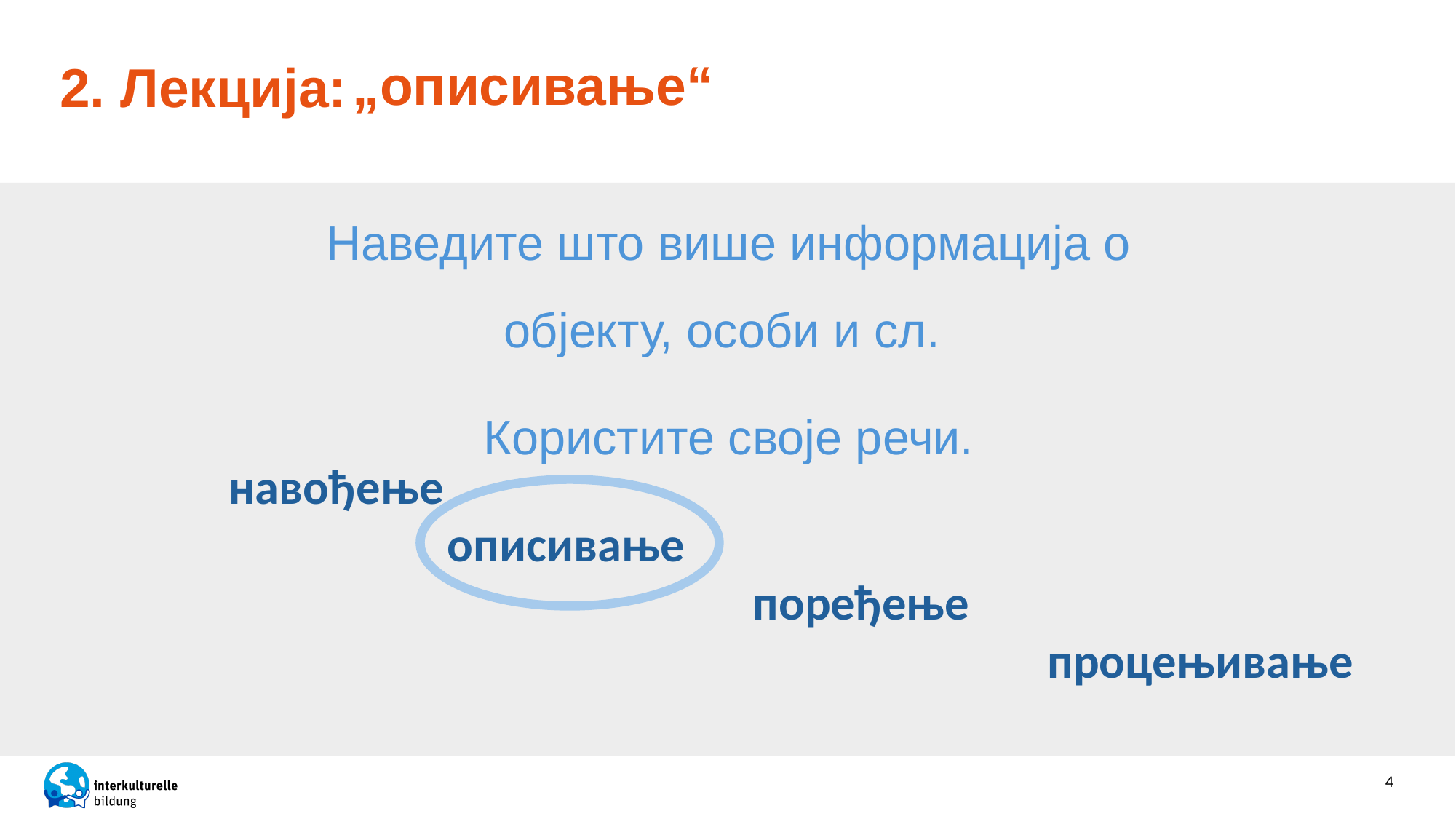

„описивање“
# 2. Лекција:
Наведите што више информација о објекту, особи и сл.
Користите своје речи.
навођење
		описивање
				        поређење
							     процењивање

4